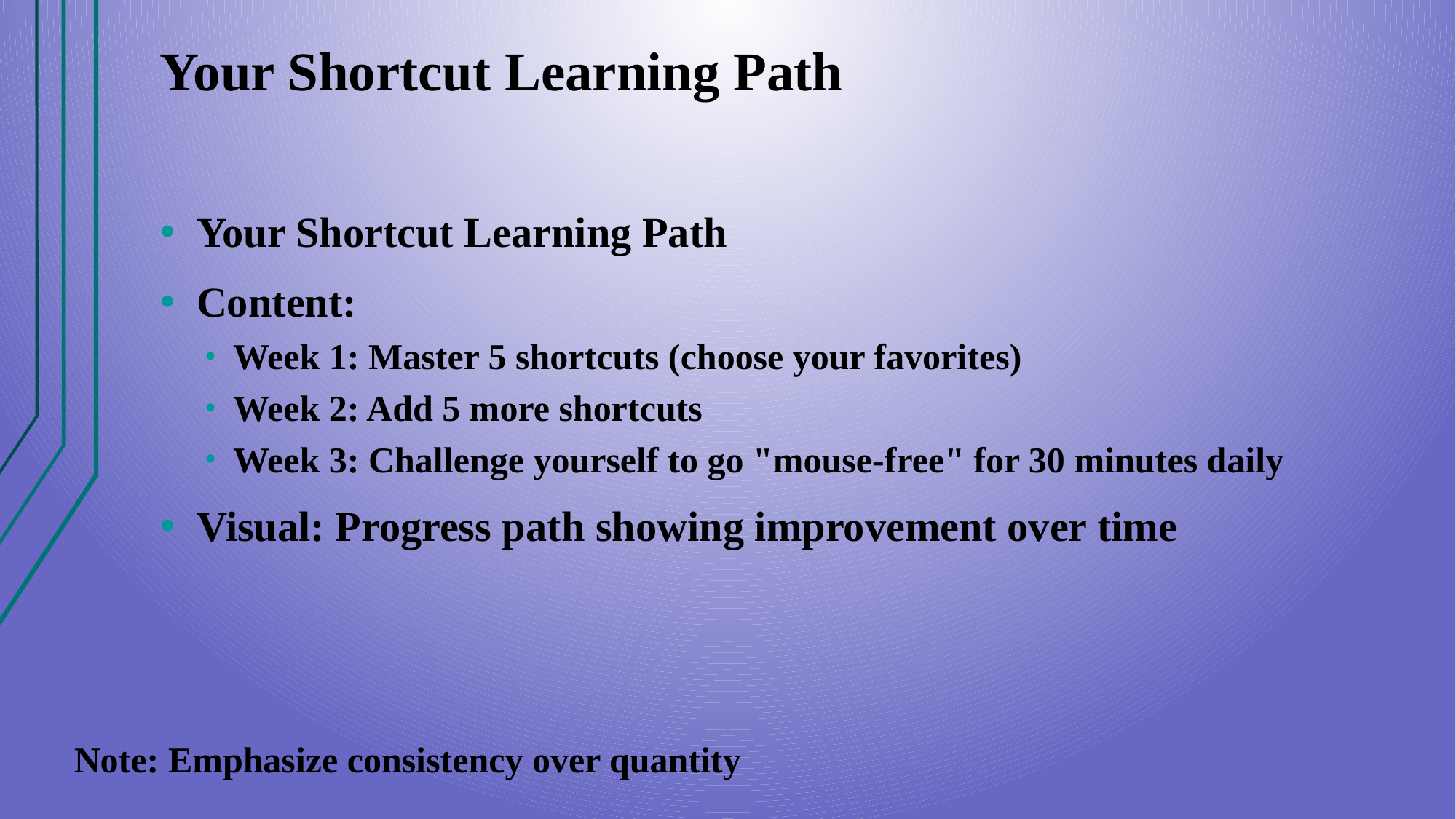

# Your Shortcut Learning Path
Your Shortcut Learning Path
Content:
Week 1: Master 5 shortcuts (choose your favorites)
Week 2: Add 5 more shortcuts
Week 3: Challenge yourself to go "mouse-free" for 30 minutes daily
Visual: Progress path showing improvement over time
Note: Emphasize consistency over quantity